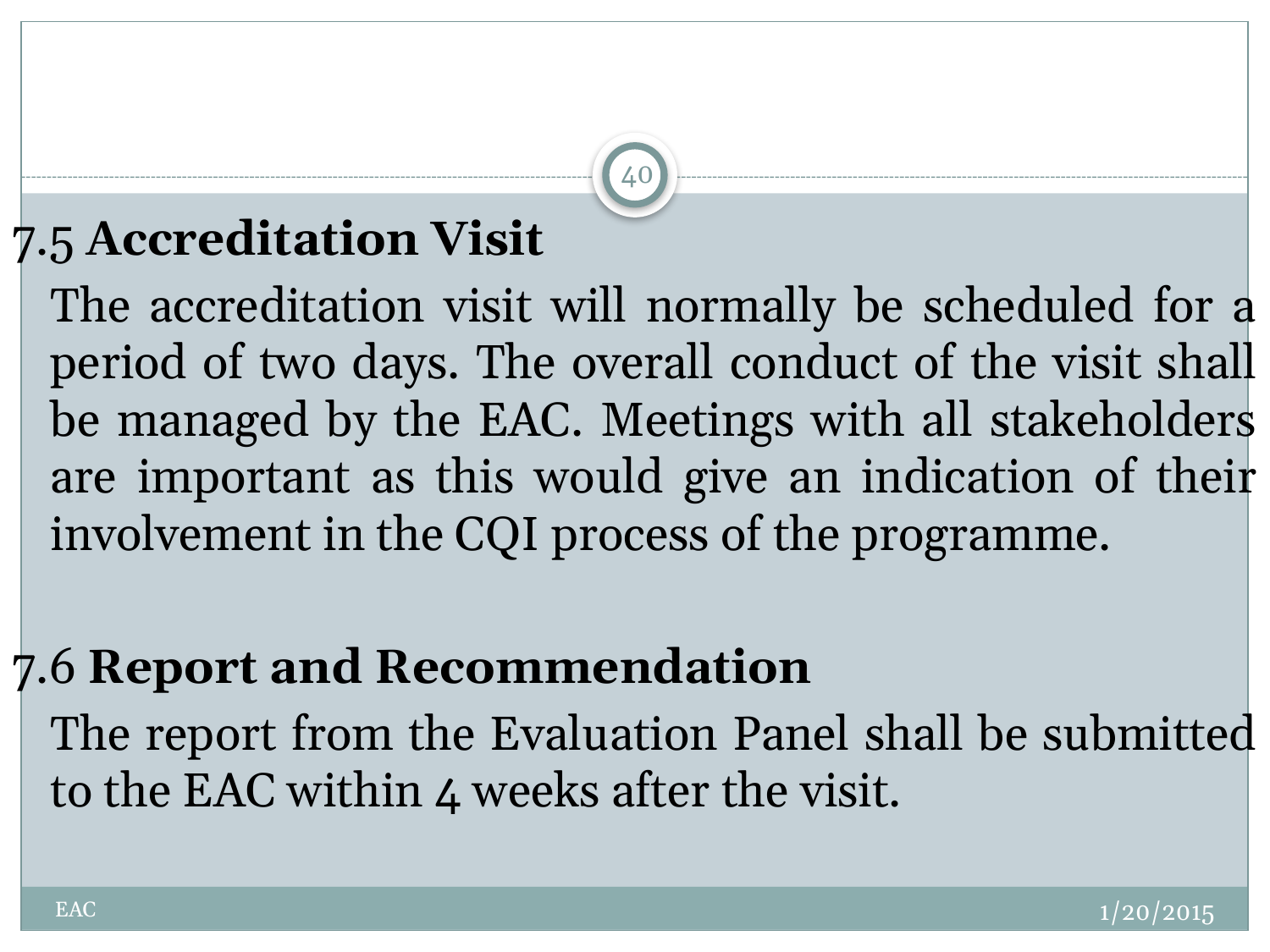

40
7.5 Accreditation Visit
	The accreditation visit will normally be scheduled for a period of two days. The overall conduct of the visit shall be managed by the EAC. Meetings with all stakeholders are important as this would give an indication of their involvement in the CQI process of the programme.

7.6 Report and Recommendation
	The report from the Evaluation Panel shall be submitted to the EAC within 4 weeks after the visit.
1/20/2015
EAC